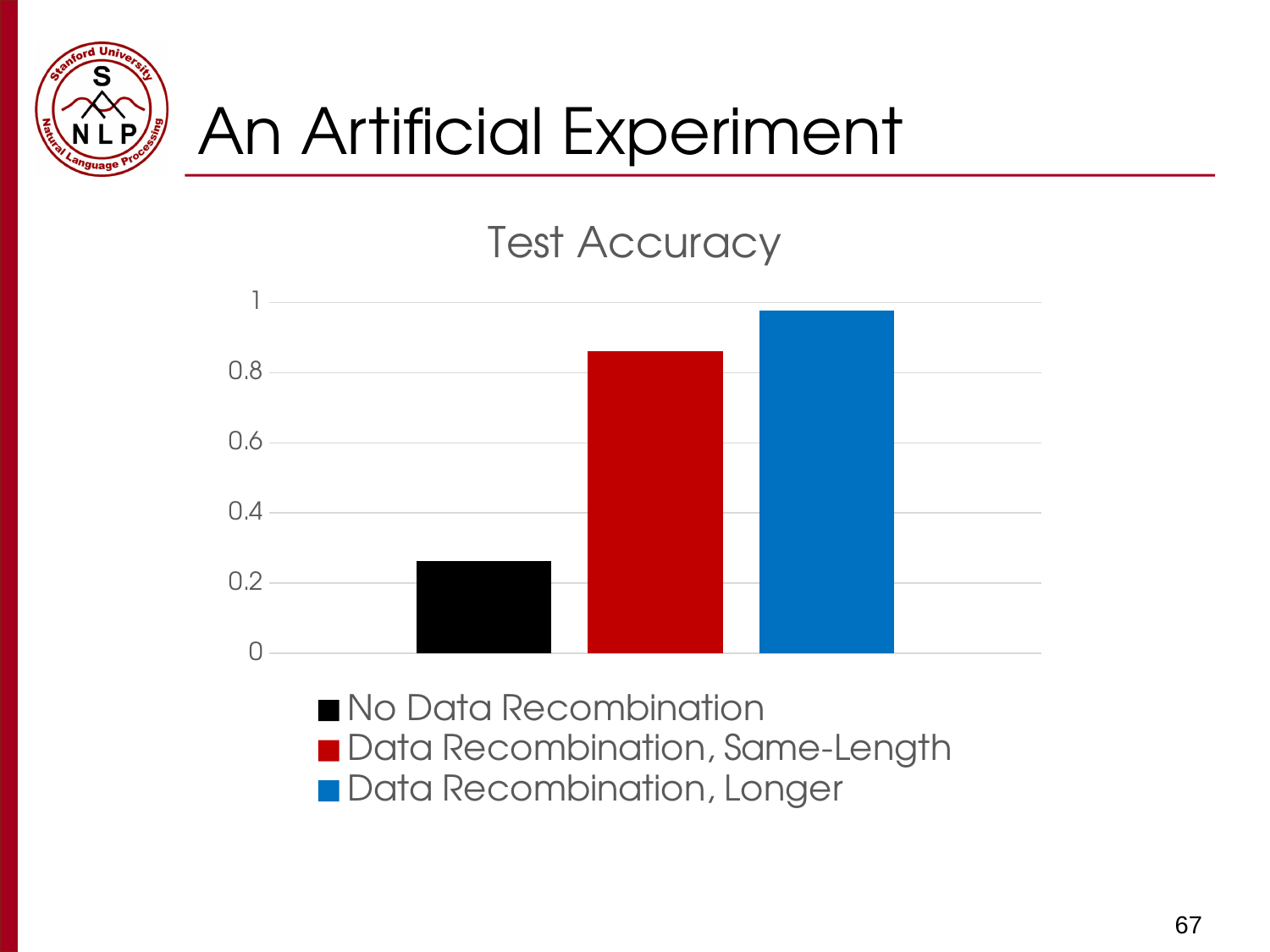

# An Artificial Experiment

### Chart: Test Accuracy

| Category | No Data Recombination | Data Recombination, Same-Length | Data Recombination, Longer |
|---|---|---|---|
| Training Procedure | 0.264 | 0.862 | 0.978 |
67